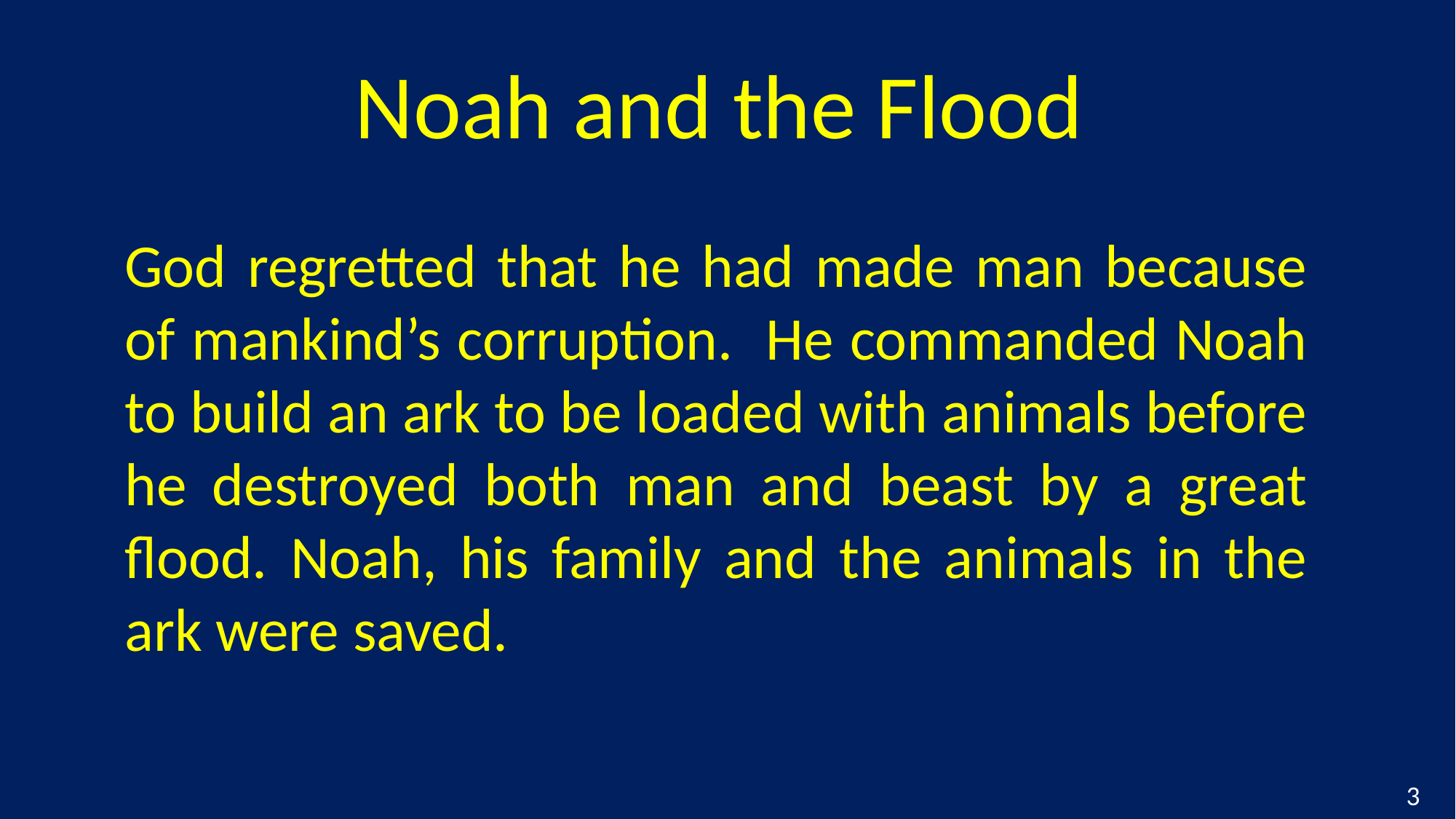

# Noah and the Flood
God regretted that he had made man because of mankind’s corruption.  He commanded Noah to build an ark to be loaded with animals before he destroyed both man and beast by a great flood. Noah, his family and the animals in the ark were saved.
3